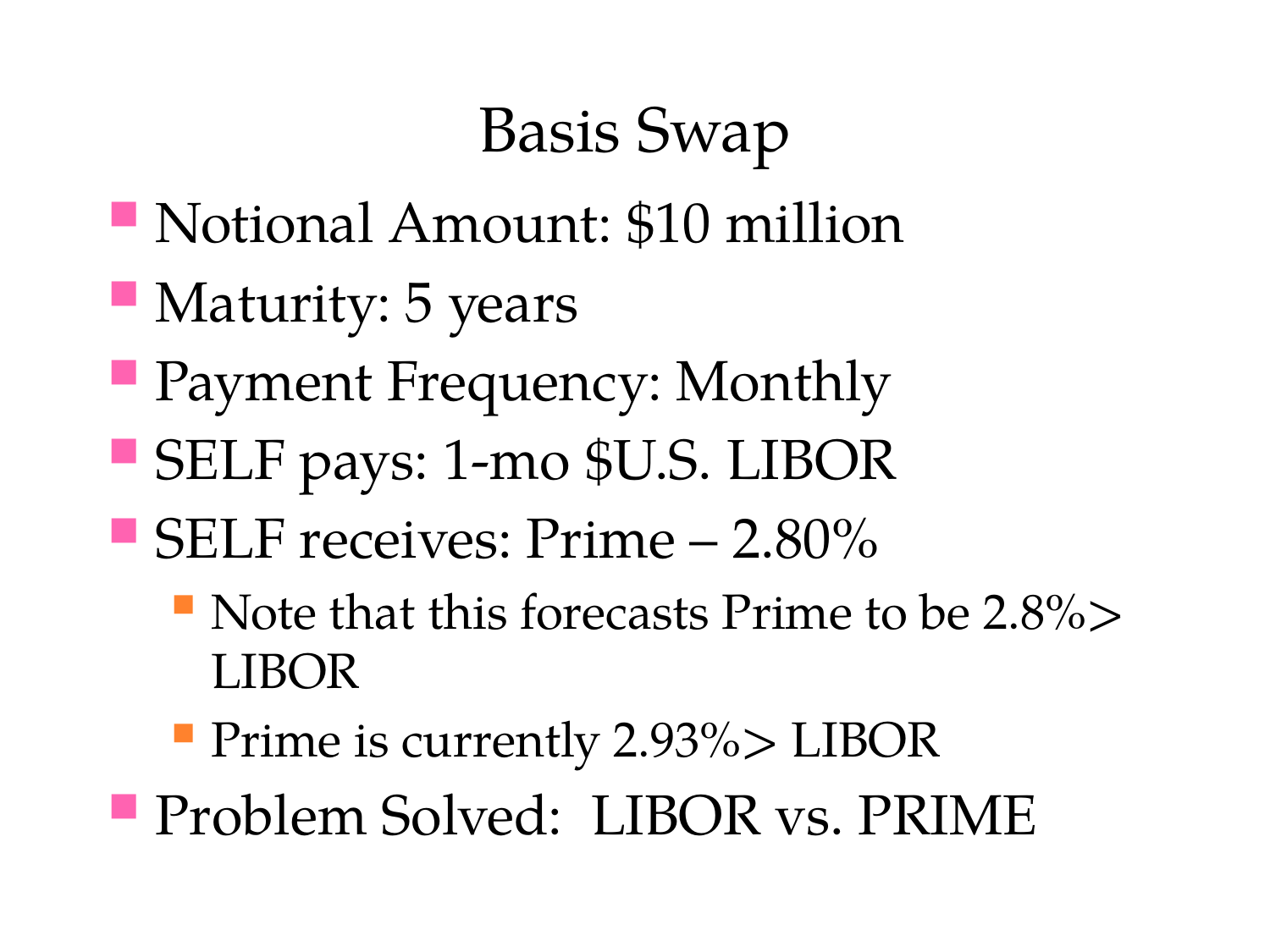

# Basis Swap
Notional Amount: $10 million
Maturity: 5 years
Payment Frequency: Monthly
SELF pays: 1-mo $U.S. LIBOR
SELF receives: Prime – 2.80%
Note that this forecasts Prime to be 2.8%> LIBOR
Prime is currently 2.93%> LIBOR
Problem Solved:  LIBOR vs. PRIME